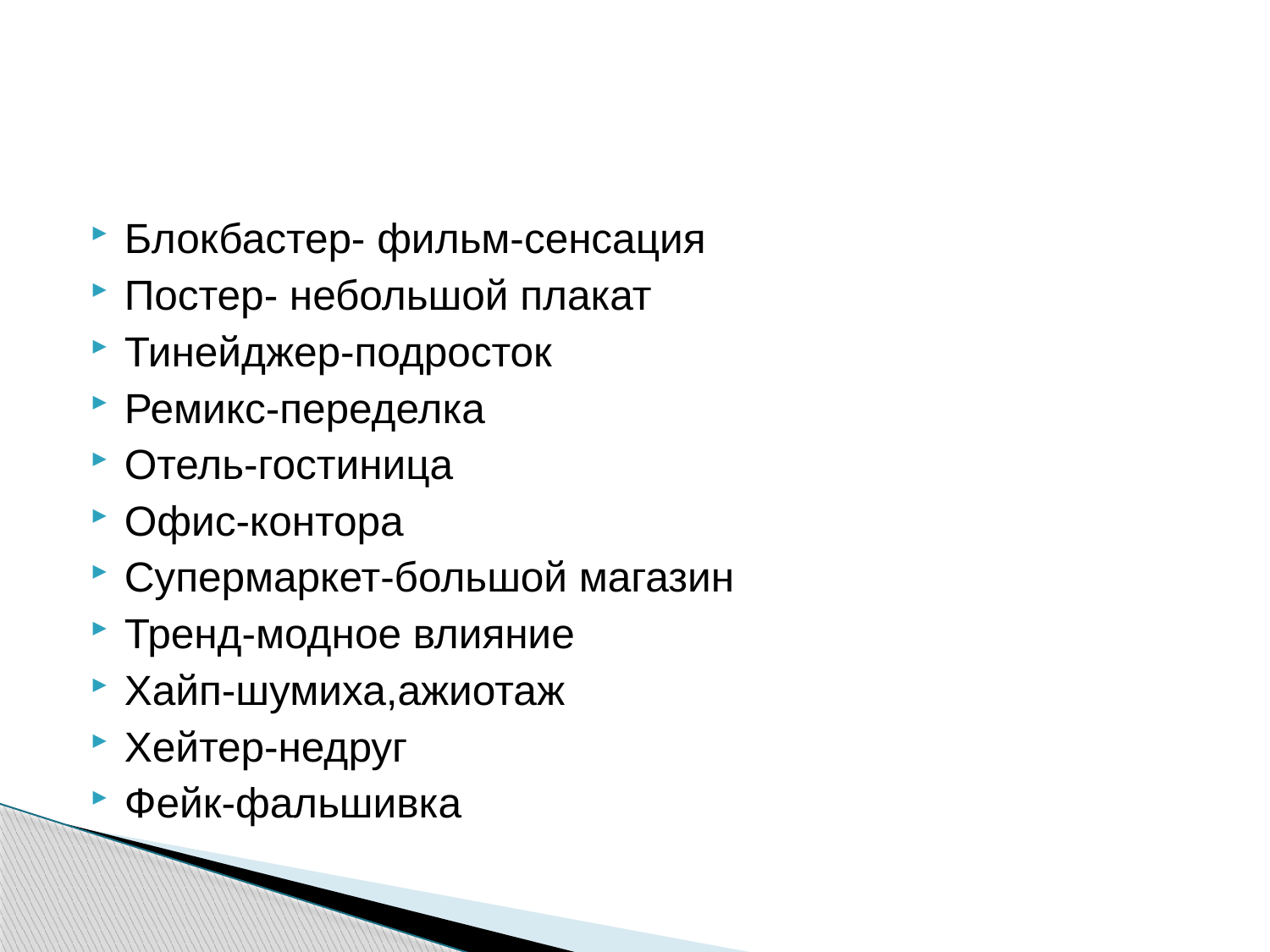

#
Блокбастер- фильм-сенсация
Постер- небольшой плакат
Тинейджер-подросток
Ремикс-переделка
Отель-гостиница
Офис-контора
Супермаркет-большой магазин
Тренд-модное влияние
Хайп-шумиха,ажиотаж
Хейтер-недруг
Фейк-фальшивка